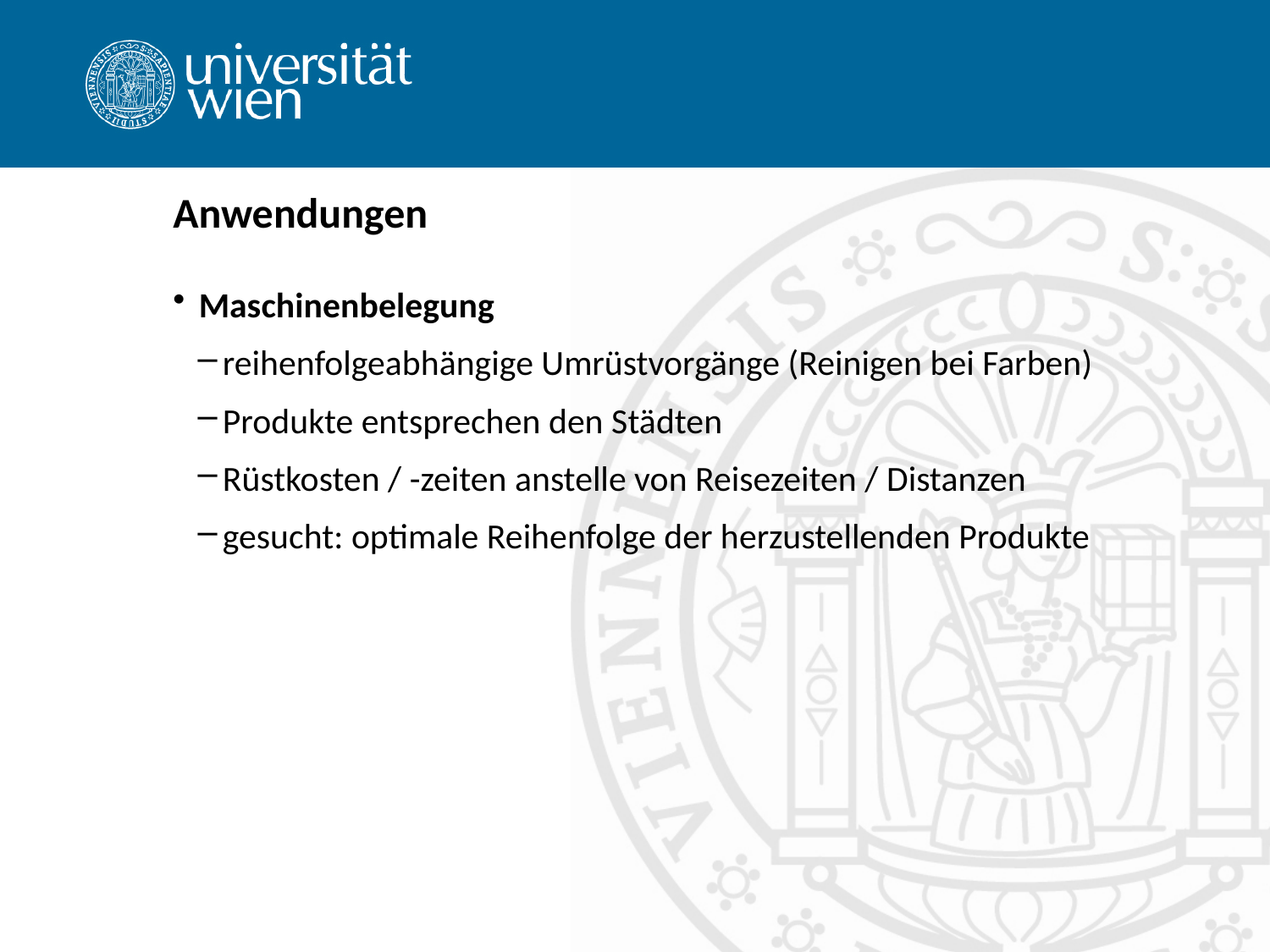

# Anwendungen
Maschinenbelegung
reihenfolgeabhängige Umrüstvorgänge (Reinigen bei Farben)
Produkte entsprechen den Städten
Rüstkosten / -zeiten anstelle von Reisezeiten / Distanzen
gesucht: optimale Reihenfolge der herzustellenden Produkte